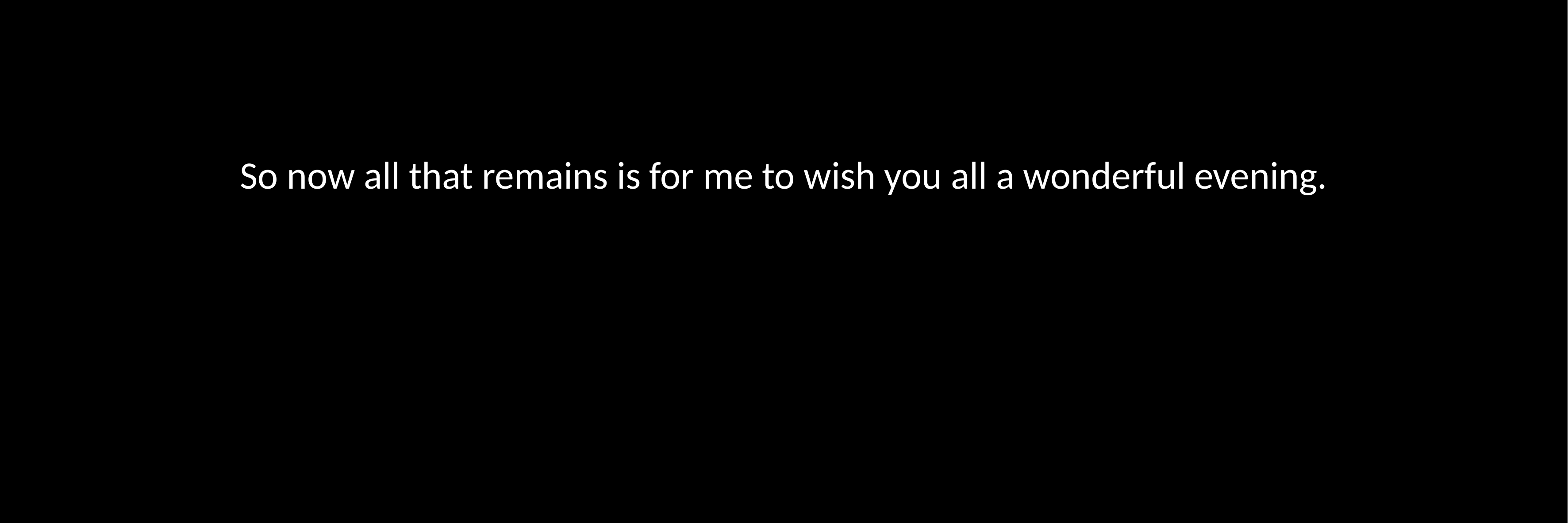

So now all that remains is for me to wish you all a wonderful evening.